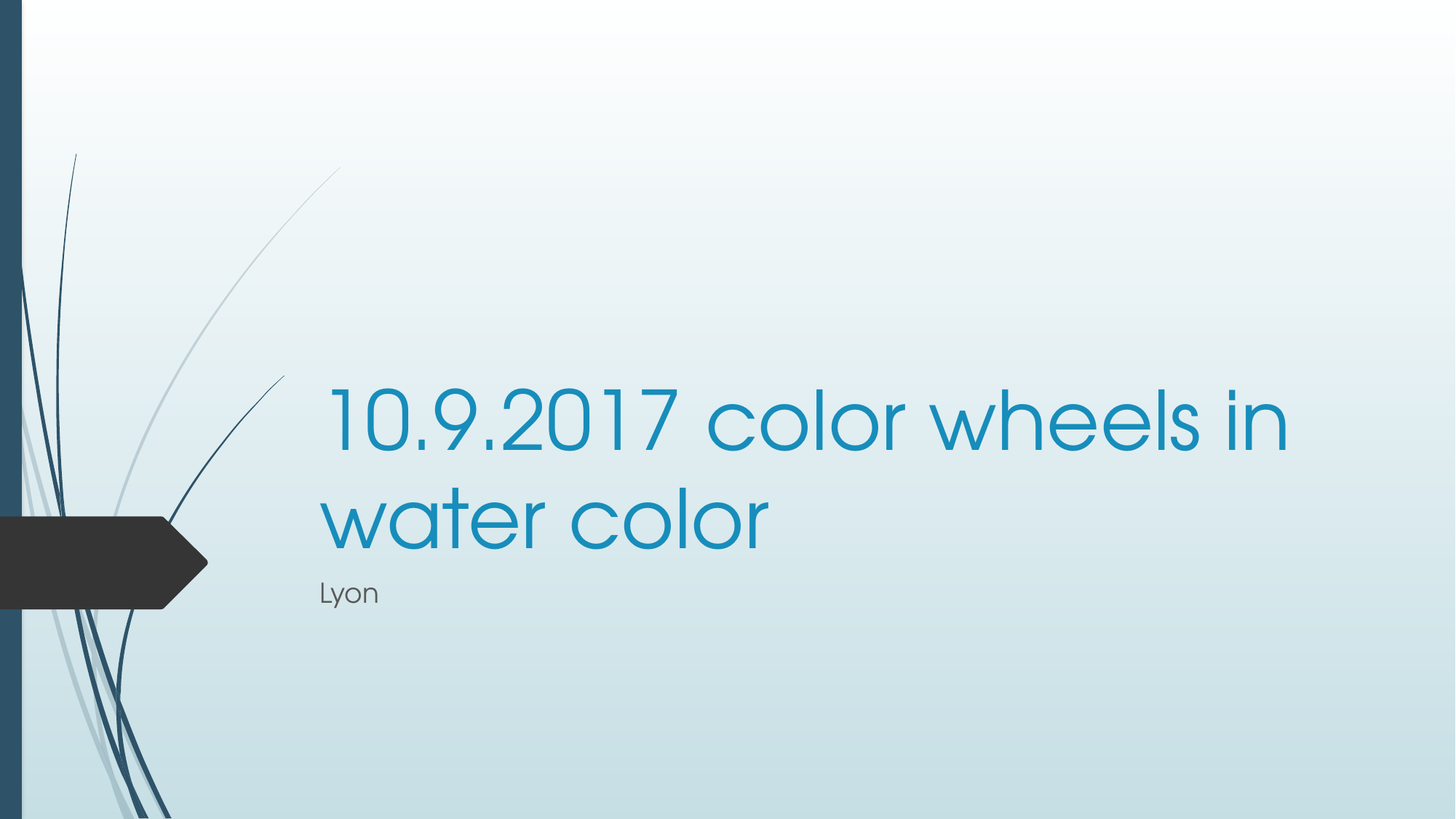

# 10.9.2017 color wheels in water color
Lyon